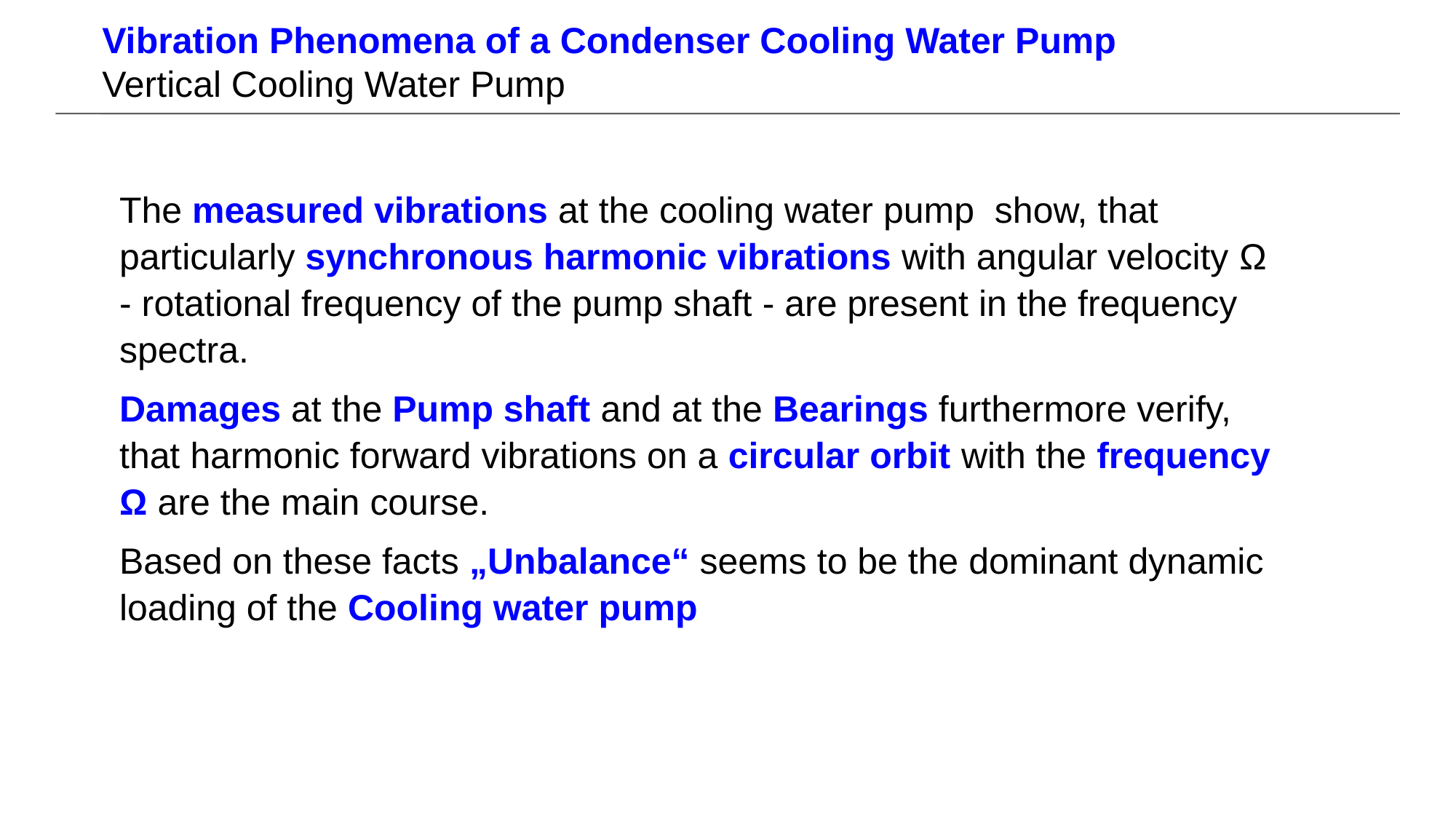

Vibration Phenomena of a Condenser Cooling Water Pump
Vertical Cooling Water Pump
The measured vibrations at the cooling water pump  show, that particularly synchronous harmonic vibrations with angular velocity Ω - rotational frequency of the pump shaft - are present in the frequency spectra.
Damages at the Pump shaft and at the Bearings furthermore verify, that harmonic forward vibrations on a circular orbit with the frequency Ω are the main course.
Based on these facts „Unbalance“ seems to be the dominant dynamic loading of the Cooling water pump